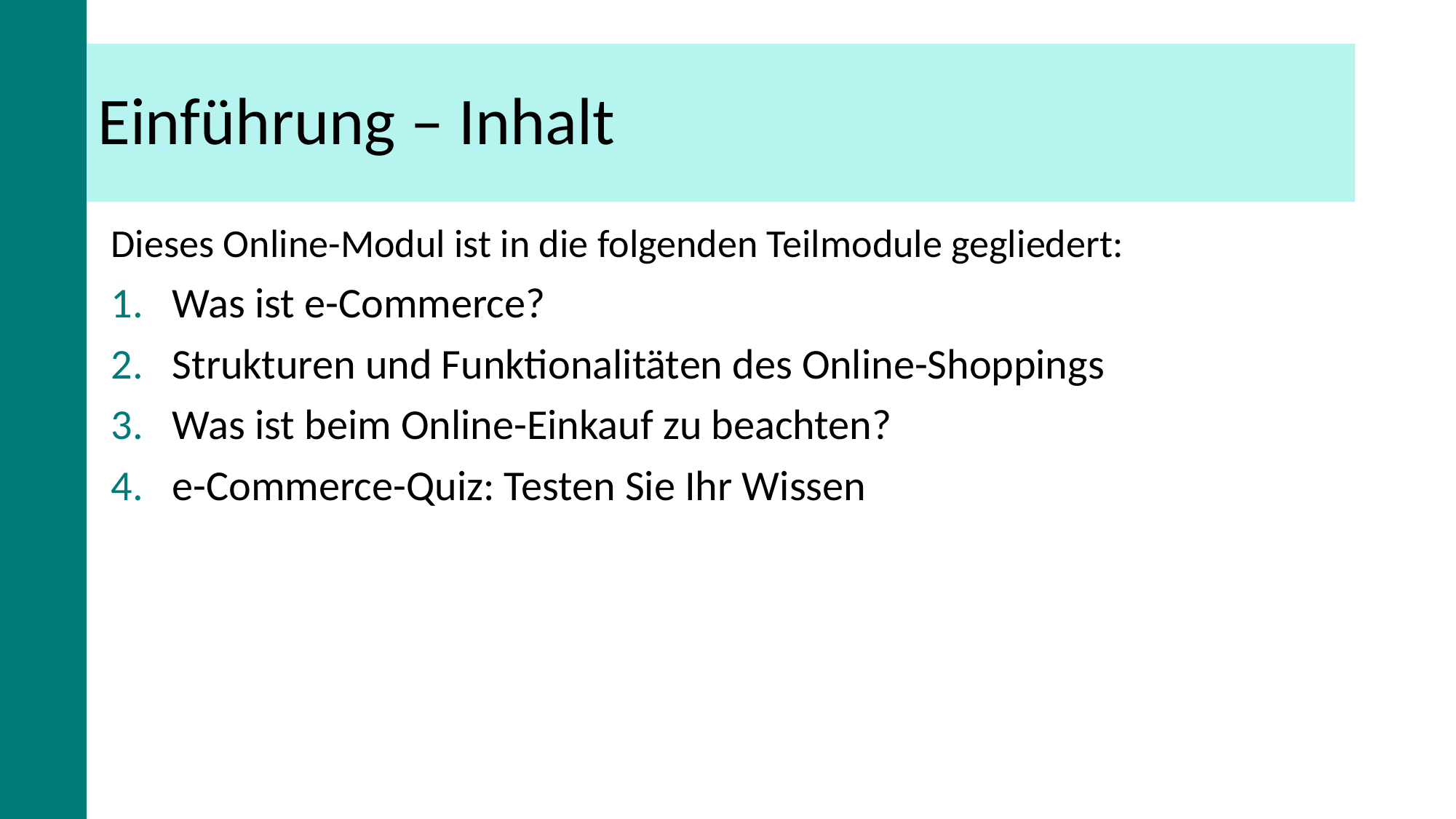

# Einführung – Inhalt
Dieses Online-Modul ist in die folgenden Teilmodule gegliedert:
Was ist e-Commerce?
Strukturen und Funktionalitäten des Online-Shoppings
Was ist beim Online-Einkauf zu beachten?
e-Commerce-Quiz: Testen Sie Ihr Wissen